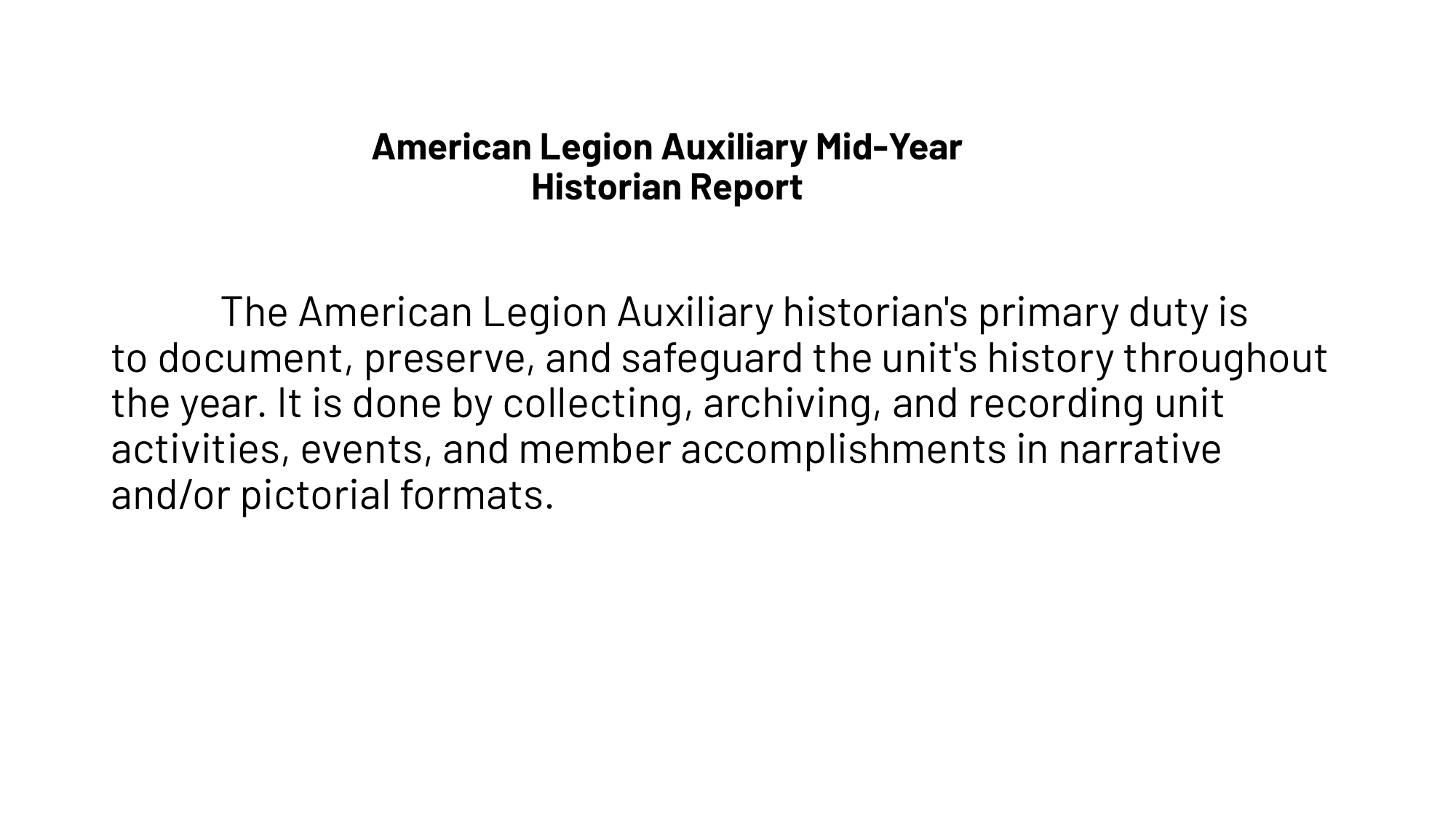

# American Legion Auxiliary Mid-Year Historian Report

	The American Legion Auxiliary historian's primary duty is to document, preserve, and safeguard the unit's history throughout the year. It is done by collecting, archiving, and recording unit activities, events, and member accomplishments in narrative and/or pictorial formats.